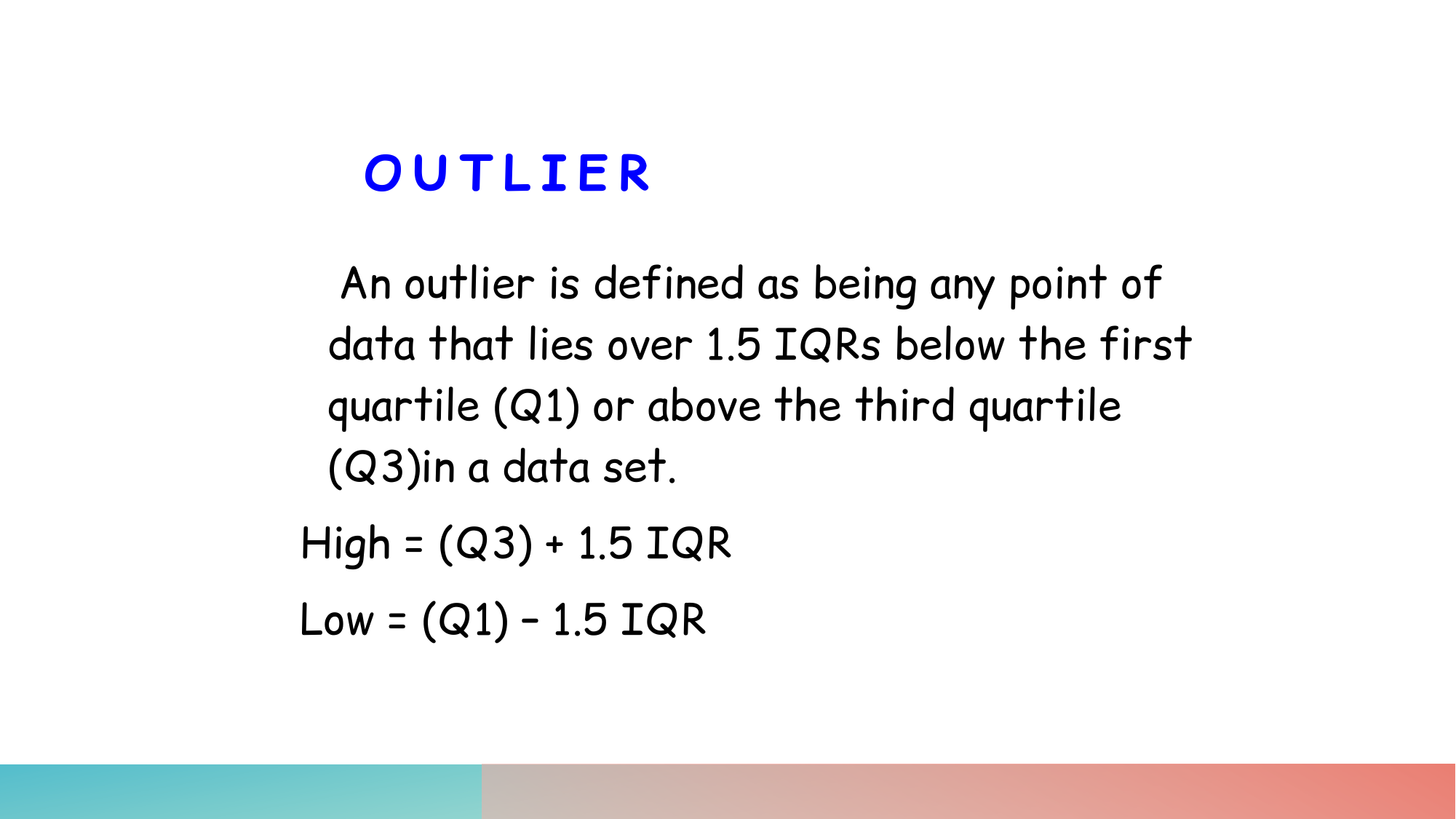

# Outlier
   An outlier is defined as being any point of data that lies over 1.5 IQRs below the first quartile (Q1) or above the third quartile (Q3)in a data set.
High = (Q3) + 1.5 IQR
Low = (Q1) – 1.5 IQR